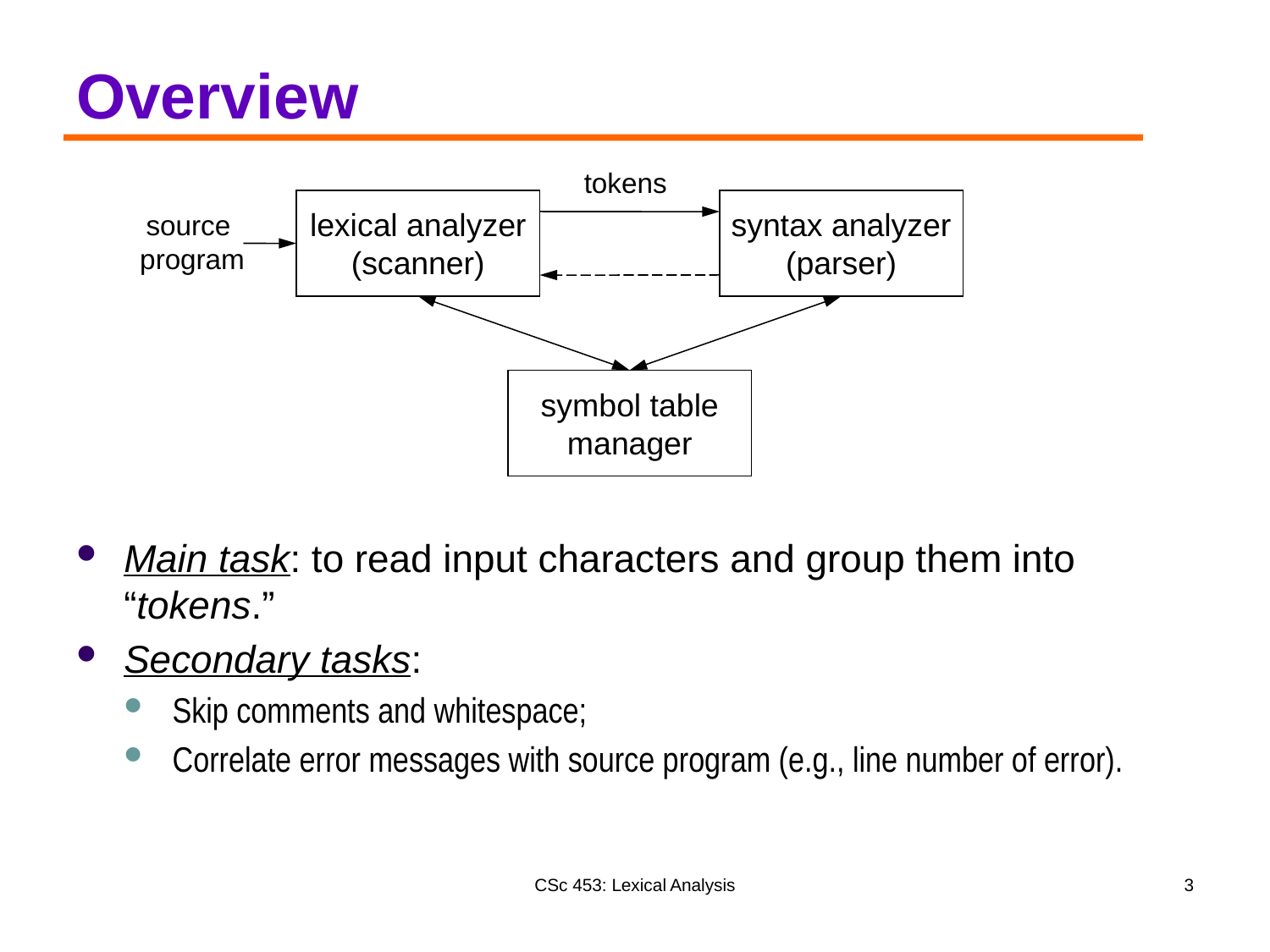

# Overview
tokens
lexical analyzer
(scanner)
syntax analyzer
(parser)
source
program

symbol table
manager
Main task: to read input characters and group them into “tokens.”
Secondary tasks:
Skip comments and whitespace;
Correlate error messages with source program (e.g., line number of error).
CSc 453: Lexical Analysis
3